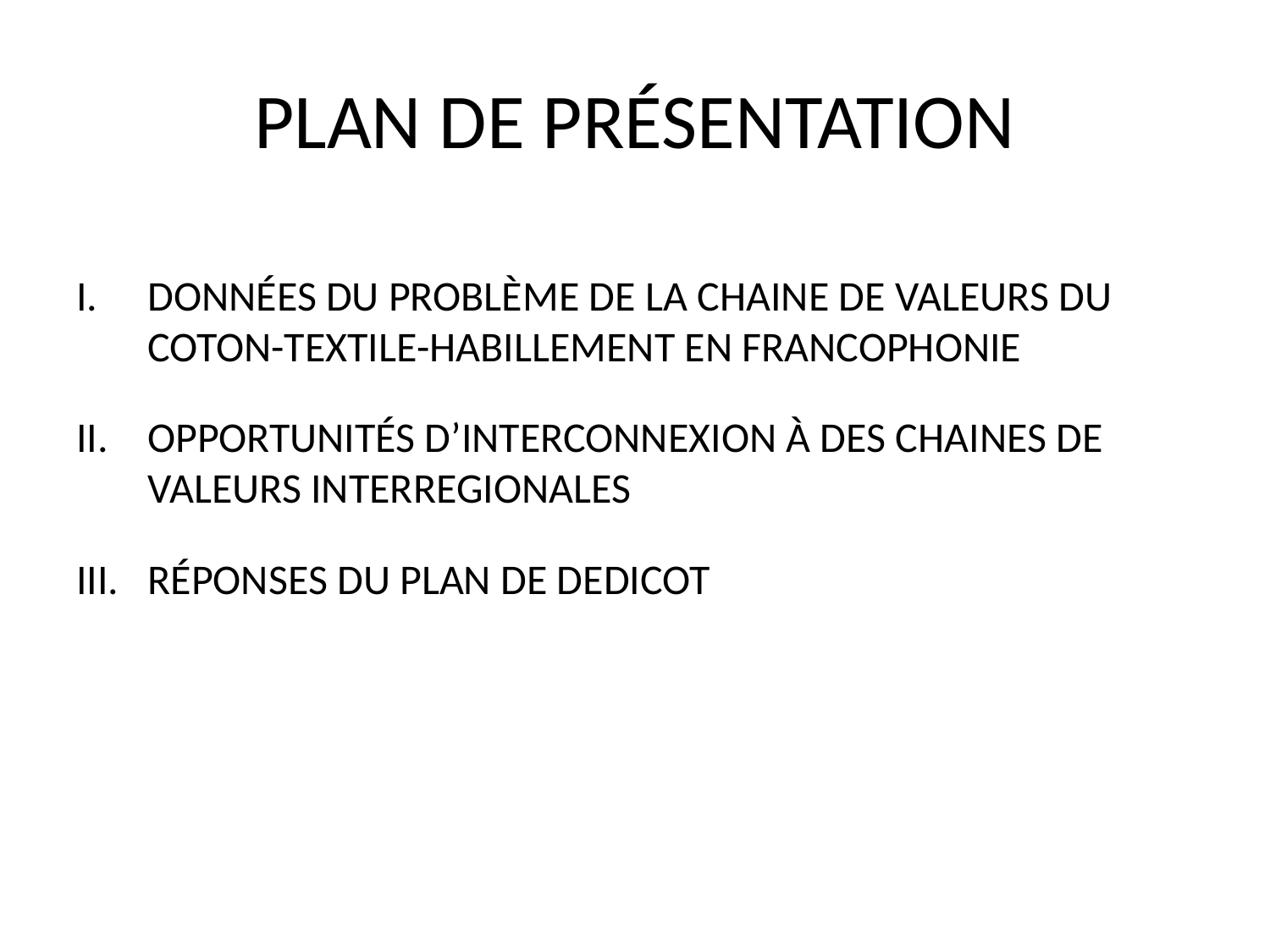

# Plan de présentation
Données du problème de la chaine de valeurs du coton-textile-habillement en Francophonie
Opportunités d’interconnexion à des chaines de valeurs interregionales
Réponses du plan de DEDICOT